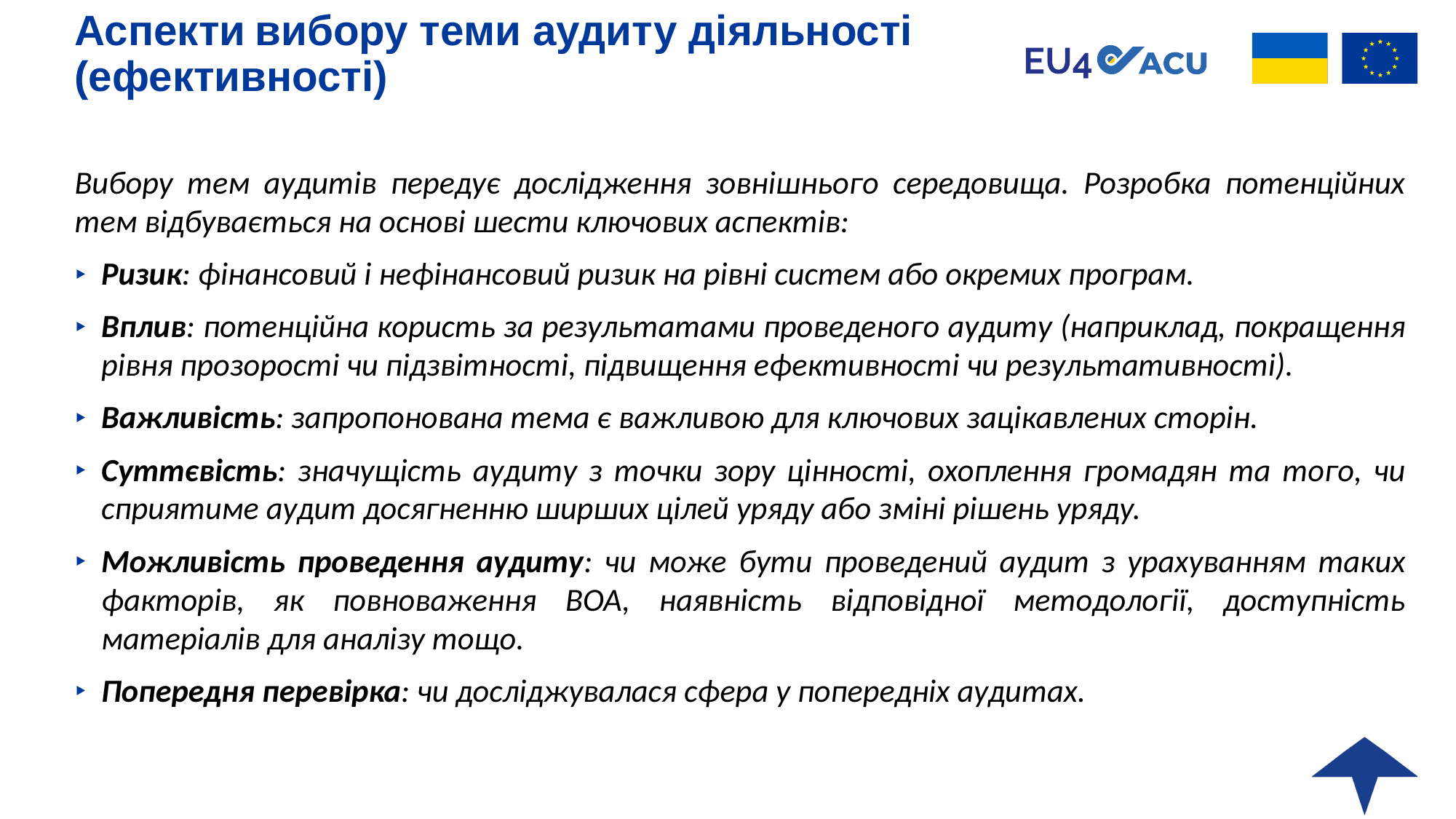

# Аспекти вибору теми аудиту діяльності (ефективності)
Вибору тем аудитів передує дослідження зовнішнього середовища. Розробка потенційних тем відбувається на основі шести ключових аспектів:
Ризик: фінансовий і нефінансовий ризик на рівні систем або окремих програм.
Вплив: потенційна користь за результатами проведеного аудиту (наприклад, покращення рівня прозорості чи підзвітності, підвищення ефективності чи результативності).
Важливість: запропонована тема є важливою для ключових зацікавлених сторін.
Суттєвість: значущість аудиту з точки зору цінності, охоплення громадян та того, чи сприятиме аудит досягненню ширших цілей уряду або зміні рішень уряду.
Можливість проведення аудиту: чи може бути проведений аудит з урахуванням таких факторів, як повноваження ВОА, наявність відповідної методології, доступність матеріалів для аналізу тощо.
Попередня перевірка: чи досліджувалася сфера у попередніх аудитах.